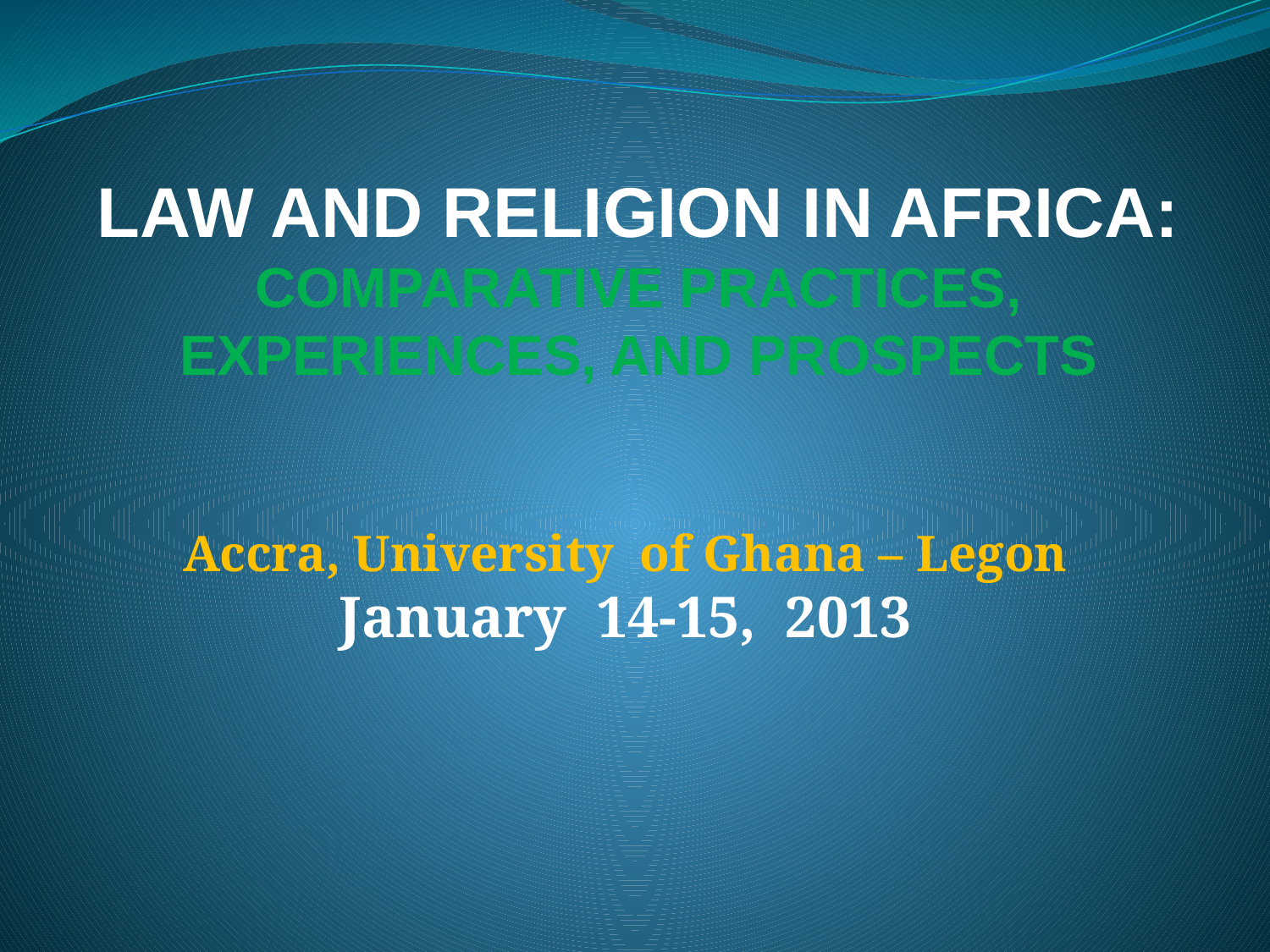

LAW AND RELIGION IN AFRICA:
COMPARATIVE PRACTICES, EXPERIENCES, AND PROSPECTS
Accra, University  of Ghana – Legon
January  14-15,  2013